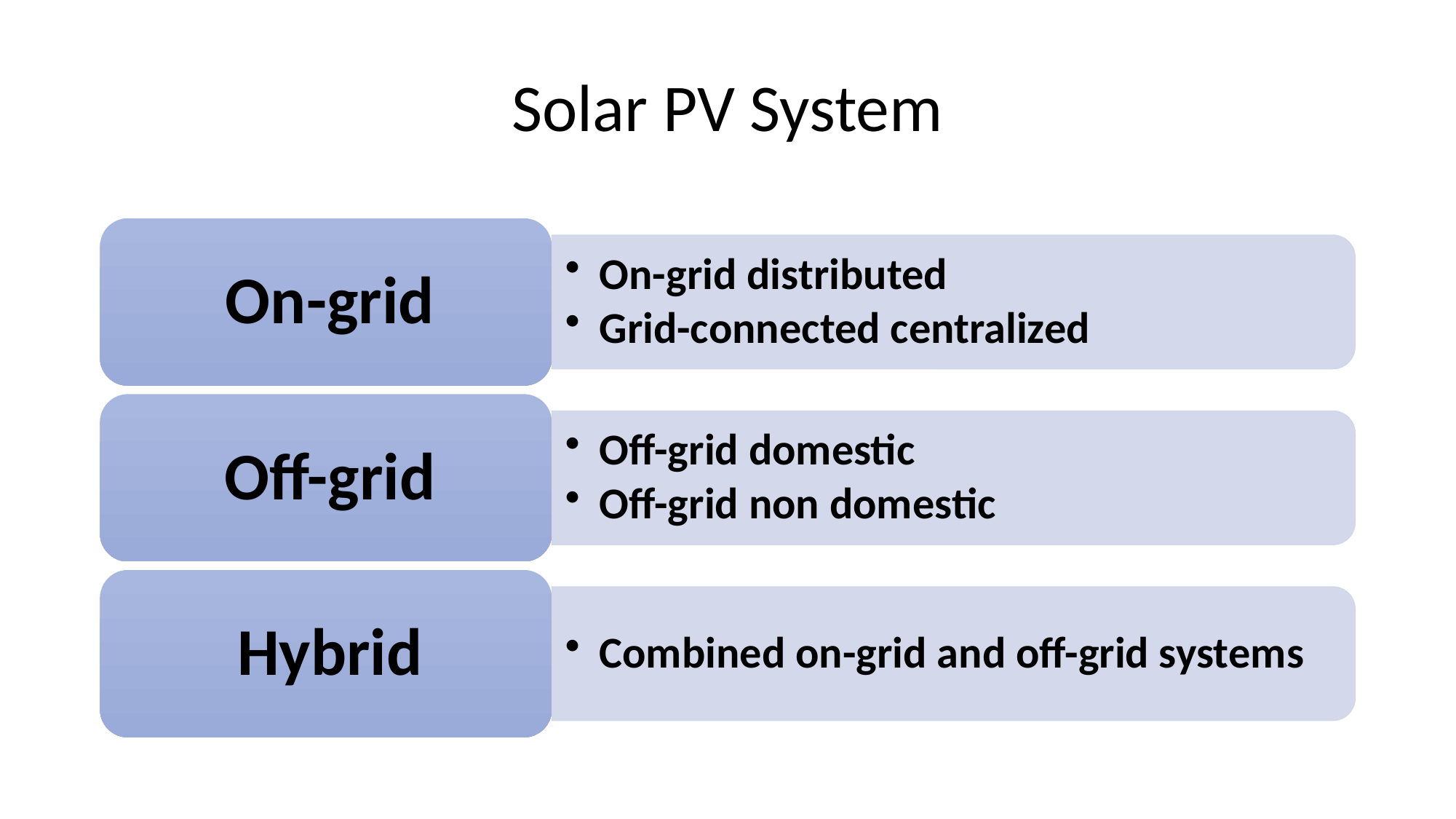

# Solar PV System
On-grid distributed
Grid-connected centralized
On-grid
Off-grid domestic
Off-grid non domestic
Off-grid
Combined on-grid and off-grid systems
Hybrid